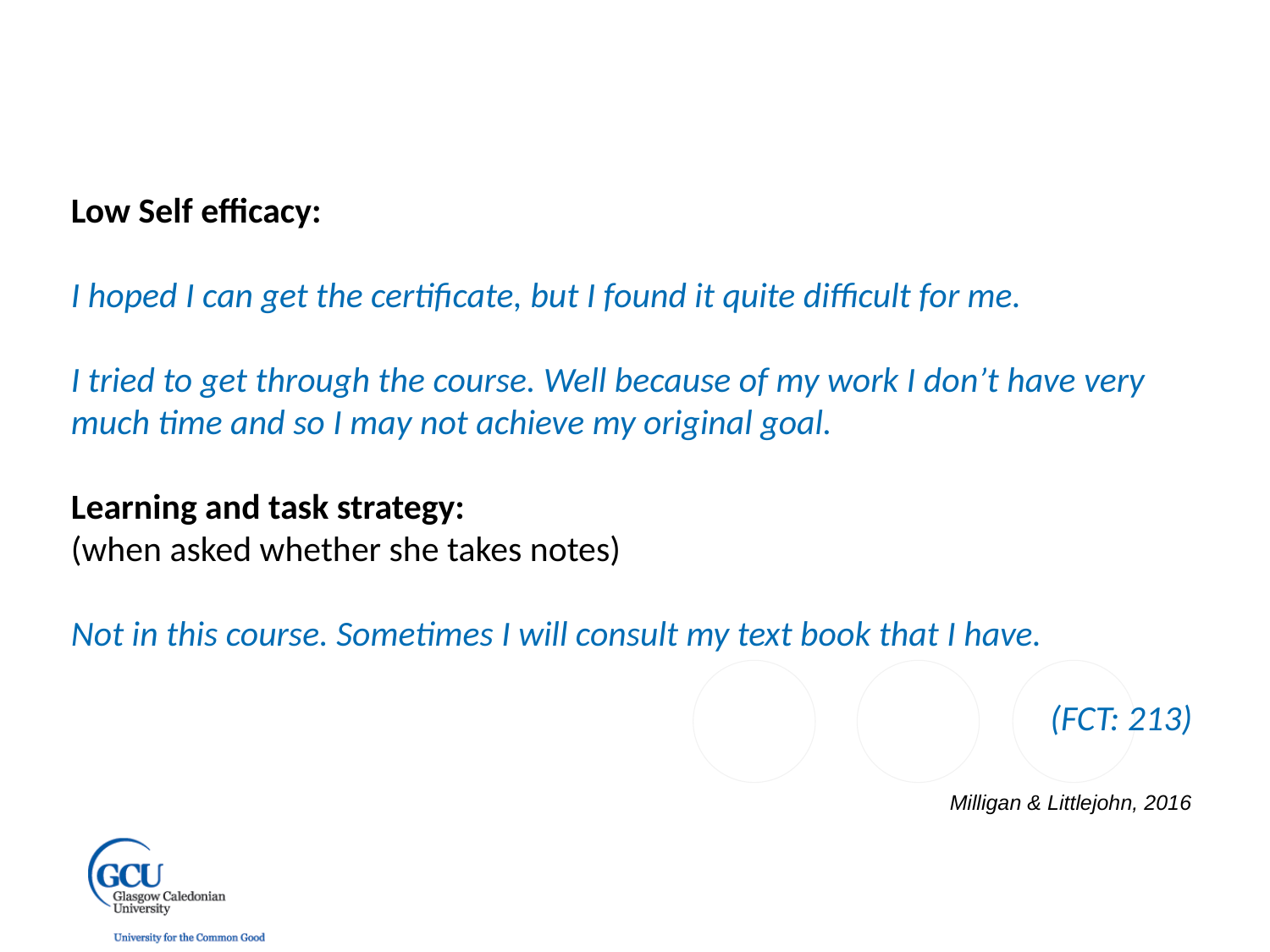

Low Self efficacy:

I hoped I can get the certificate, but I found it quite difficult for me.

I tried to get through the course. Well because of my work I don’t have very much time and so I may not achieve my original goal.

Learning and task strategy:
(when asked whether she takes notes)

Not in this course. Sometimes I will consult my text book that I have.

(FCT: 213)

Milligan & Littlejohn, 2016